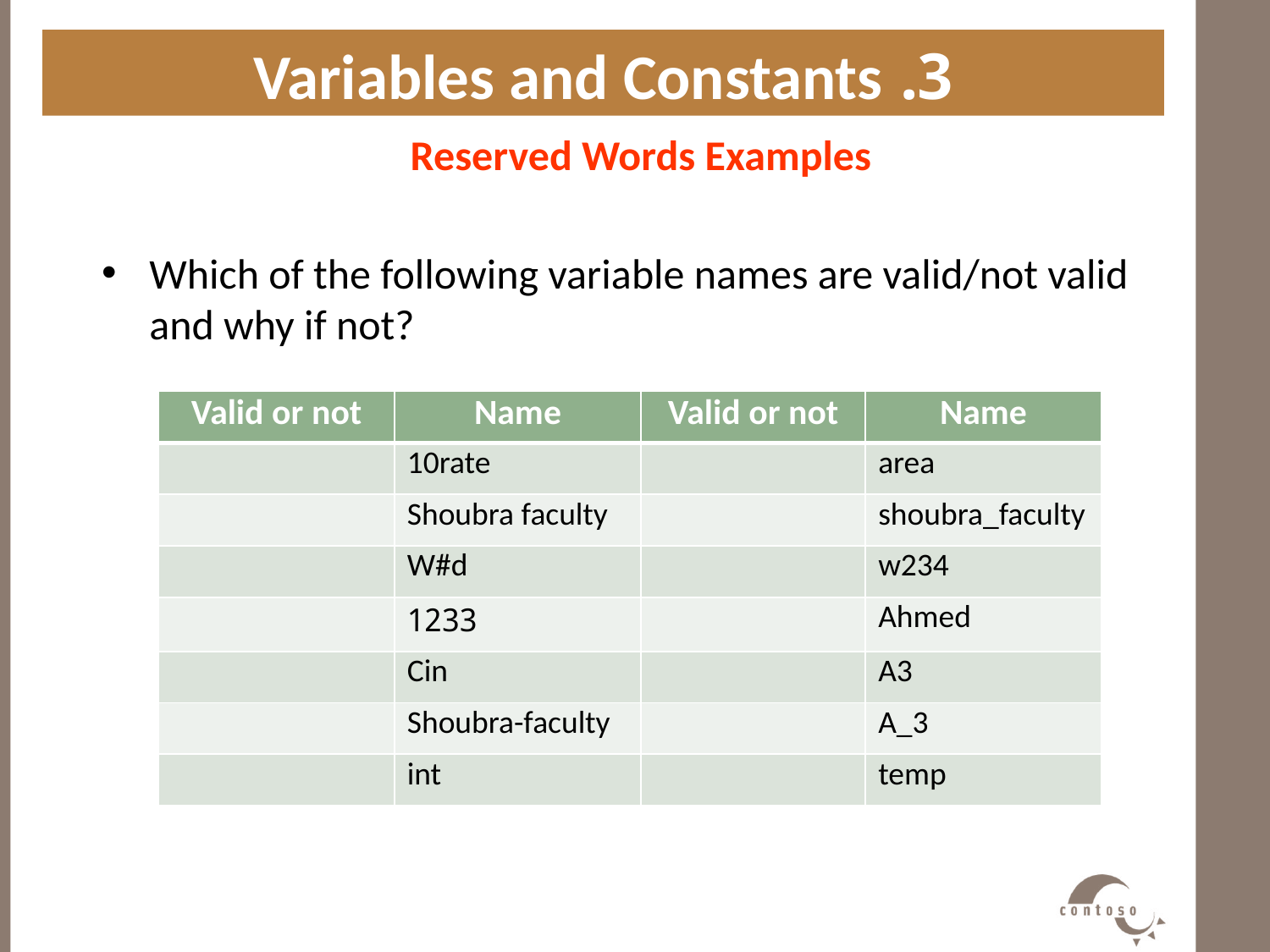

3. Variables and Constants
Reserved Words Examples
#
Which of the following variable names are valid/not valid and why if not?

| Valid or not | Name | Valid or not | Name |
| --- | --- | --- | --- |
|  | 10rate |  | area |
|  | Shoubra faculty |  | shoubra\_faculty |
|  | W#d |  | w234 |
|  | 1233 |  | Ahmed |
|  | Cin |  | A3 |
|  | Shoubra-faculty |  | A\_3 |
|  | int |  | temp |